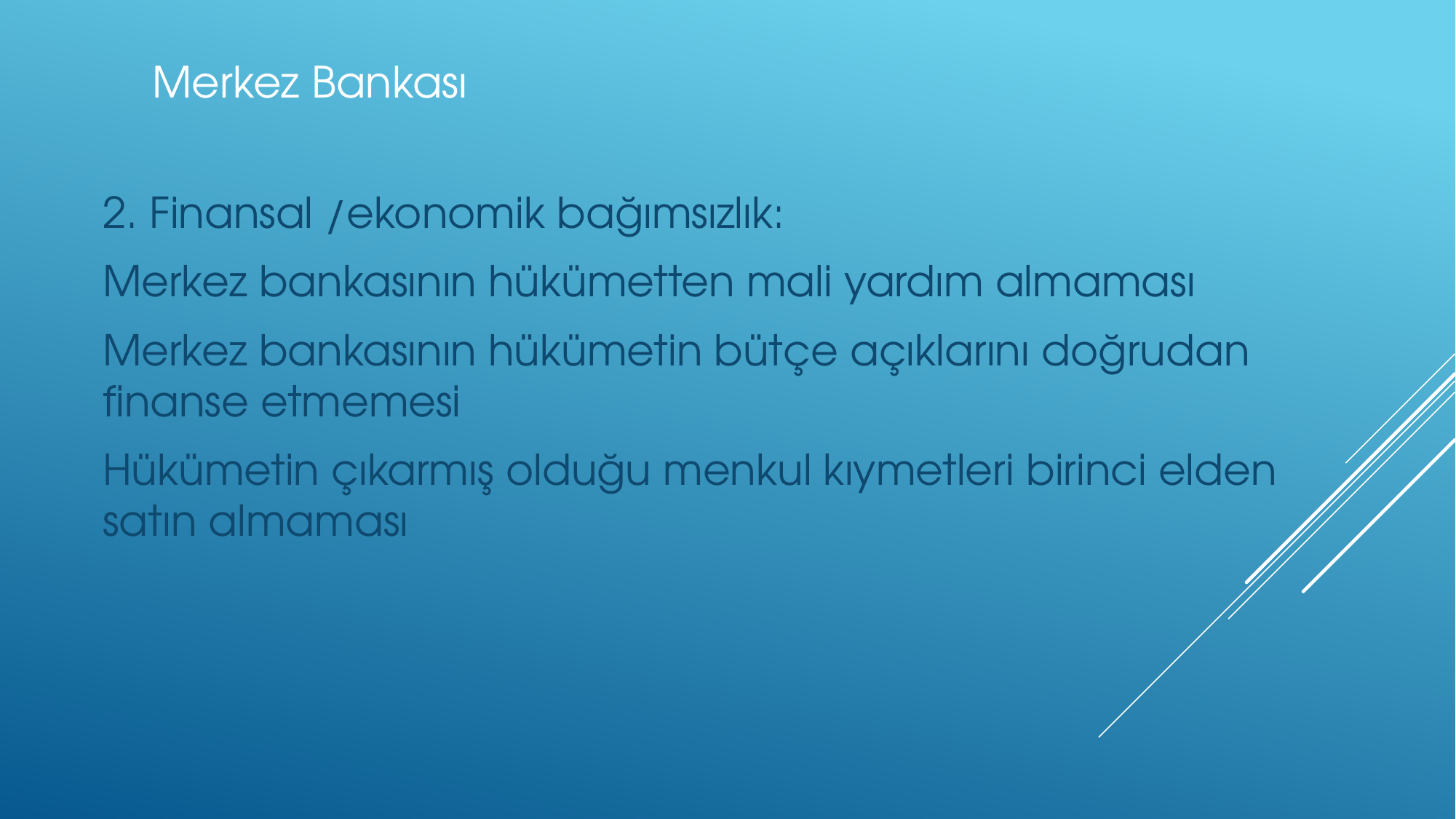

# Merkez Bankası

2. Finansal /ekonomik bağımsızlık:
Merkez bankasının hükümetten mali yardım almaması
Merkez bankasının hükümetin bütçe açıklarını doğrudan finanse etmemesi
Hükümetin çıkarmış olduğu menkul kıymetleri birinci elden satın almaması